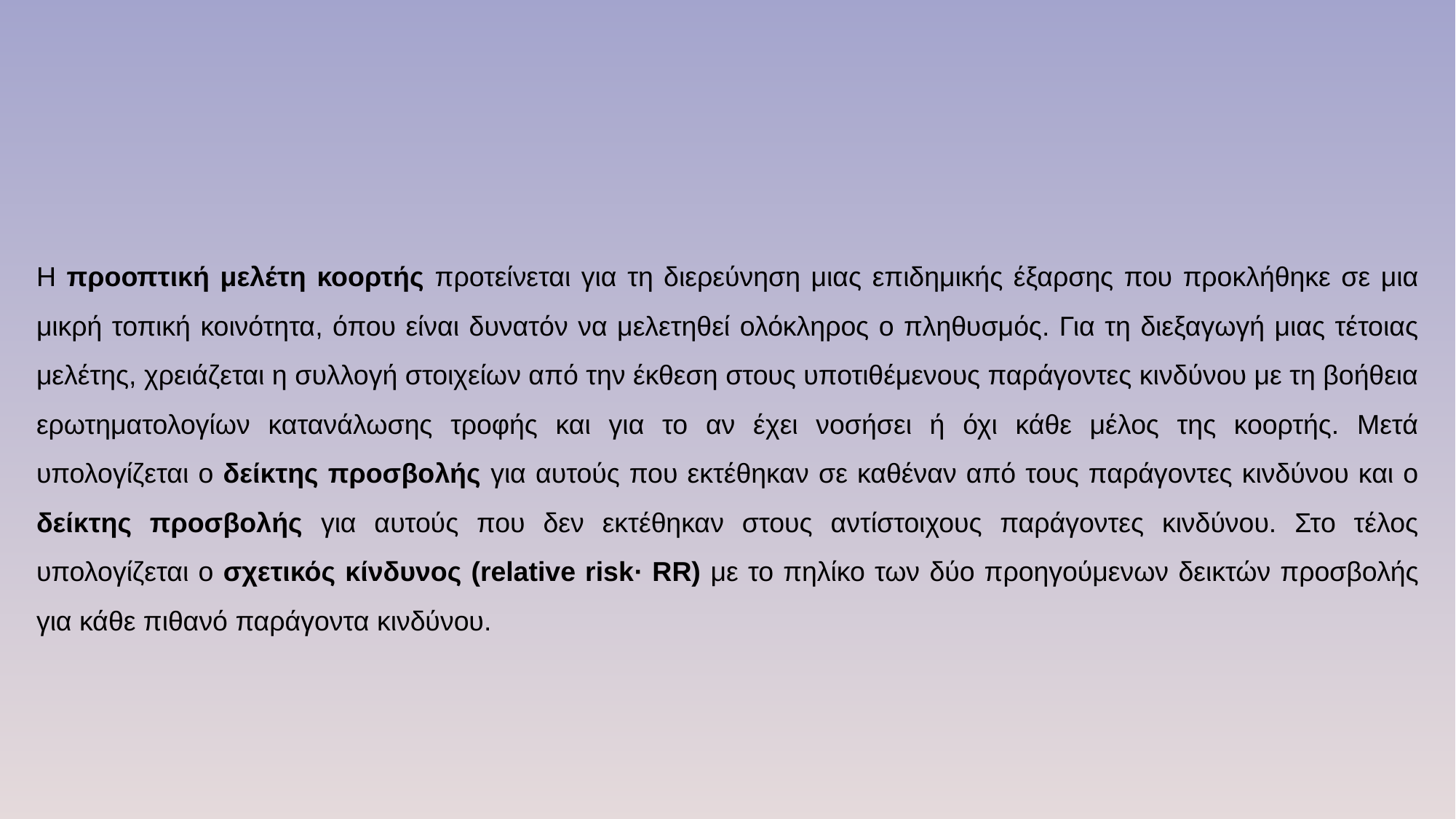

Η προοπτική μελέτη κοορτής προτείνεται για τη διερεύνηση μιας επιδημικής έξαρσης που προκλήθηκε σε μια μικρή τοπική κοινότητα, όπου είναι δυνατόν να μελετηθεί ολόκληρος ο πληθυσμός. Για τη διεξαγωγή μιας τέτοιας μελέτης, χρειάζεται η συλλογή στοιχείων από την έκθεση στους υποτιθέμενους παράγοντες κινδύνου με τη βοήθεια ερωτηματολογίων κατανάλωσης τροφής και για το αν έχει νοσήσει ή όχι κάθε μέλος της κοορτής. Μετά υπολογίζεται ο δείκτης προσβολής για αυτούς που εκτέθηκαν σε καθέναν από τους παράγοντες κινδύνου και ο δείκτης προσβολής για αυτούς που δεν εκτέθηκαν στους αντίστοιχους παράγοντες κινδύνου. Στο τέλος υπολογίζεται ο σχετικός κίνδυνος (relative risk· RR) με το πηλίκο των δύο προηγούμενων δεικτών προσβολής για κάθε πιθανό παράγοντα κινδύνου.